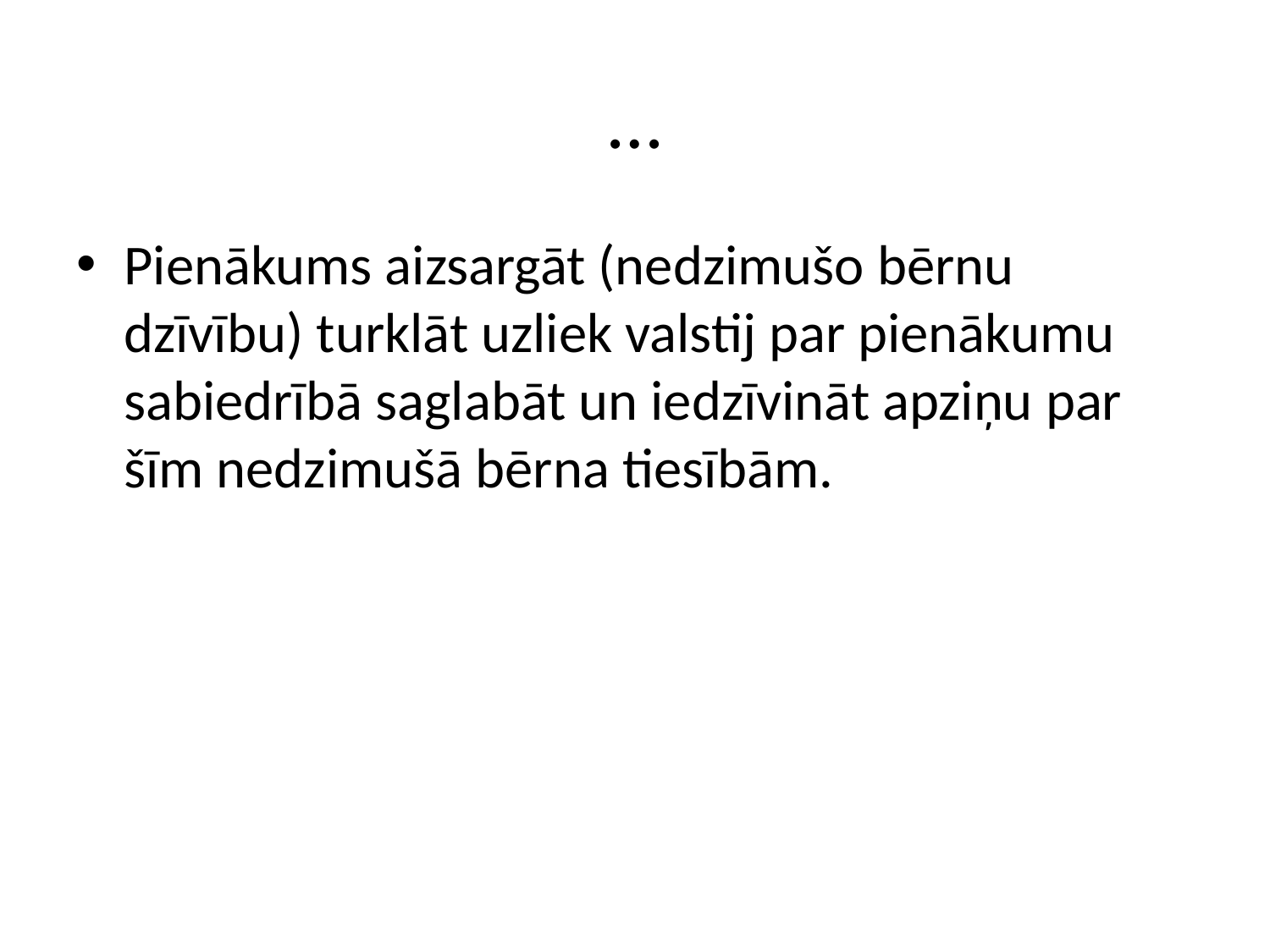

# …
Pienākums aizsargāt (nedzimušo bērnu dzīvību) turklāt uzliek valstij par pienākumu sabiedrībā saglabāt un iedzīvināt apziņu par šīm nedzimušā bērna tiesībām.